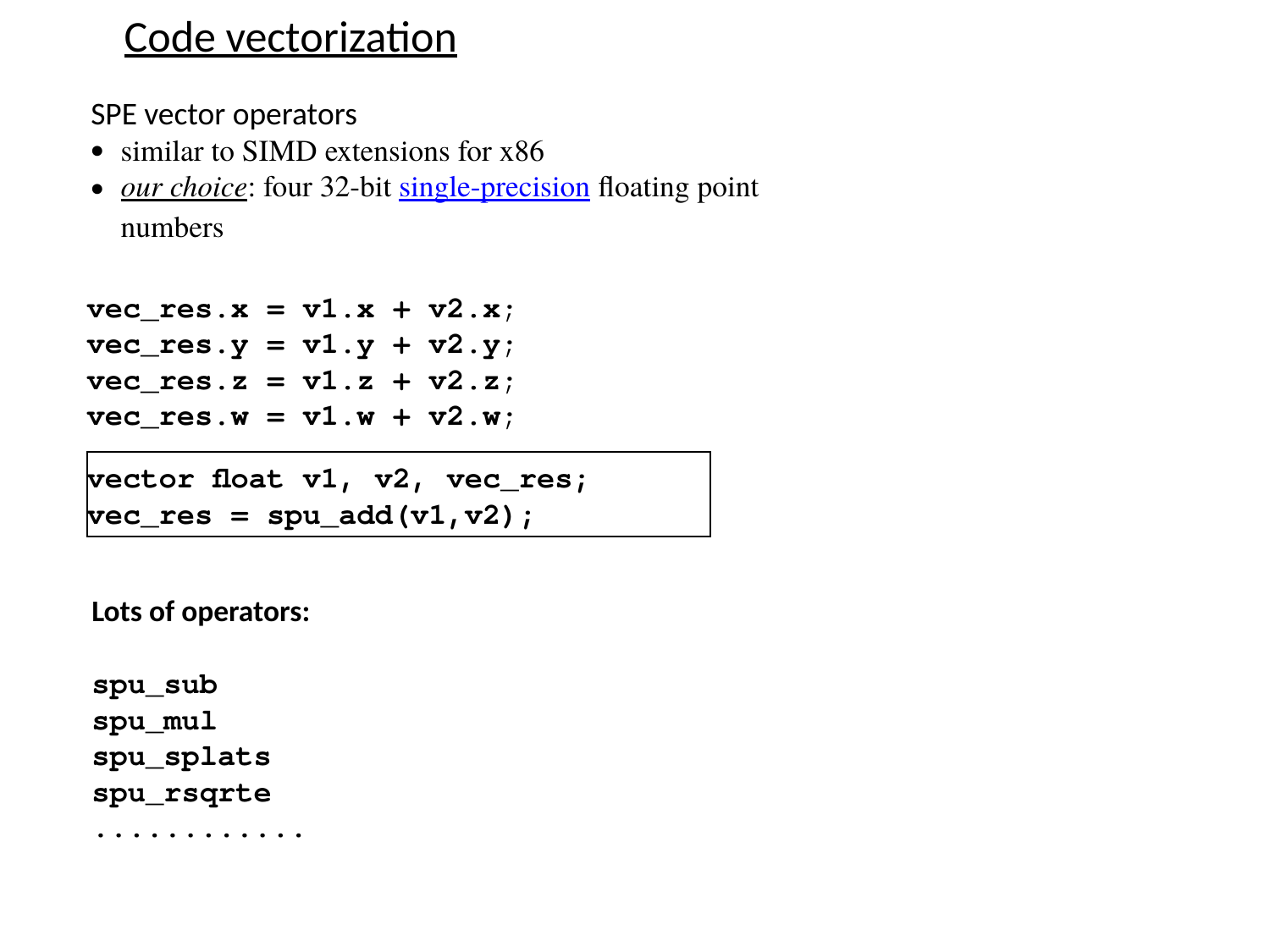

Code vectorization
SPE vector operators
similar to SIMD extensions for x86
our choice: four 32-bit single-precision floating point numbers
vec_res.x = v1.x + v2.x;
vec_res.y = v1.y + v2.y;
vec_res.z = v1.z + v2.z;
vec_res.w = v1.w + v2.w;

vector float v1, v2, vec_res;
vec_res = spu_add(v1,v2);
Lots of operators:

spu_sub
spu_mul
spu_splats
spu_rsqrte
............